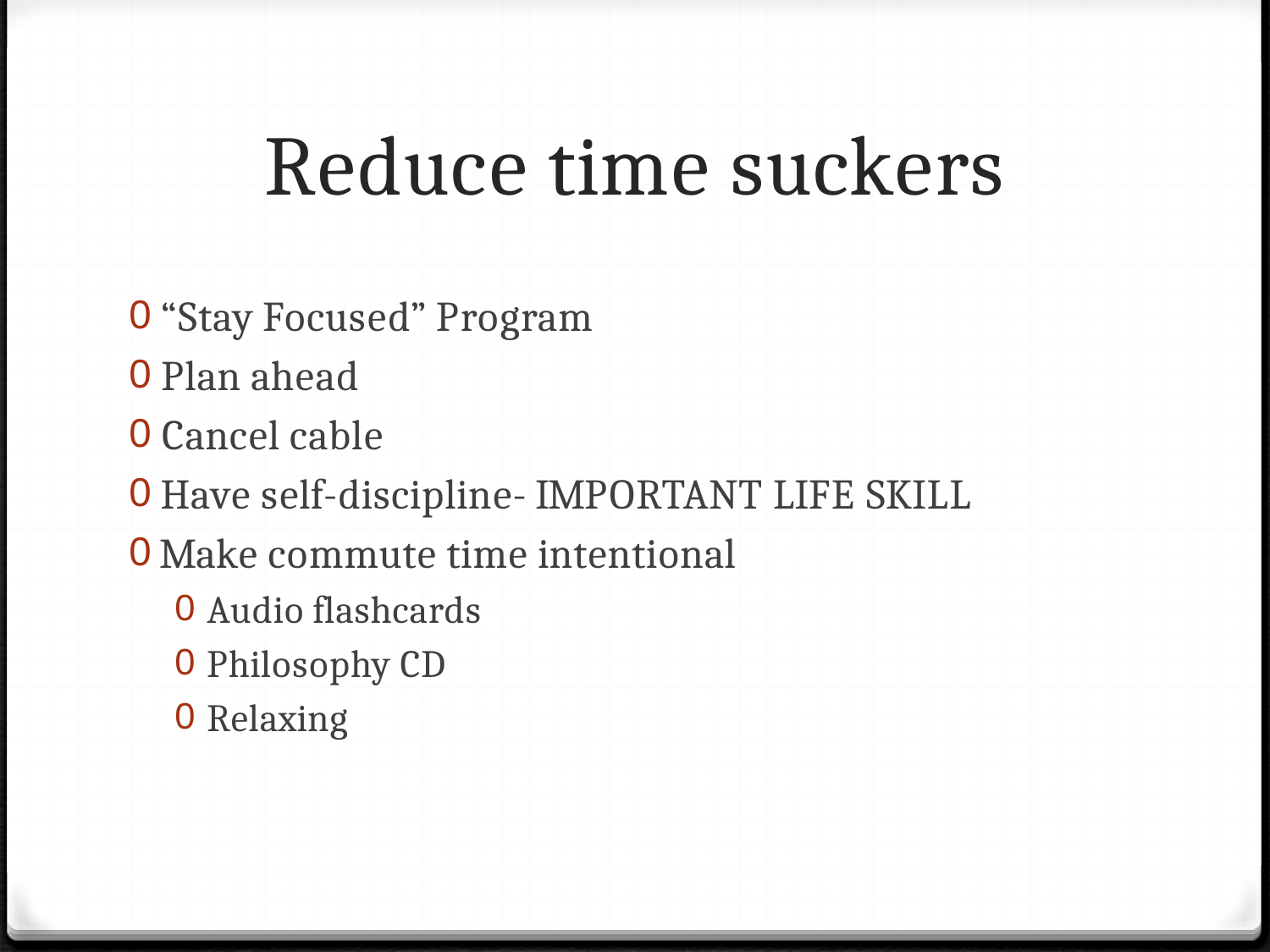

# Reduce time suckers
“Stay Focused” Program
Plan ahead
Cancel cable
Have self-discipline- IMPORTANT LIFE SKILL
Make commute time intentional
Audio flashcards
Philosophy CD
Relaxing